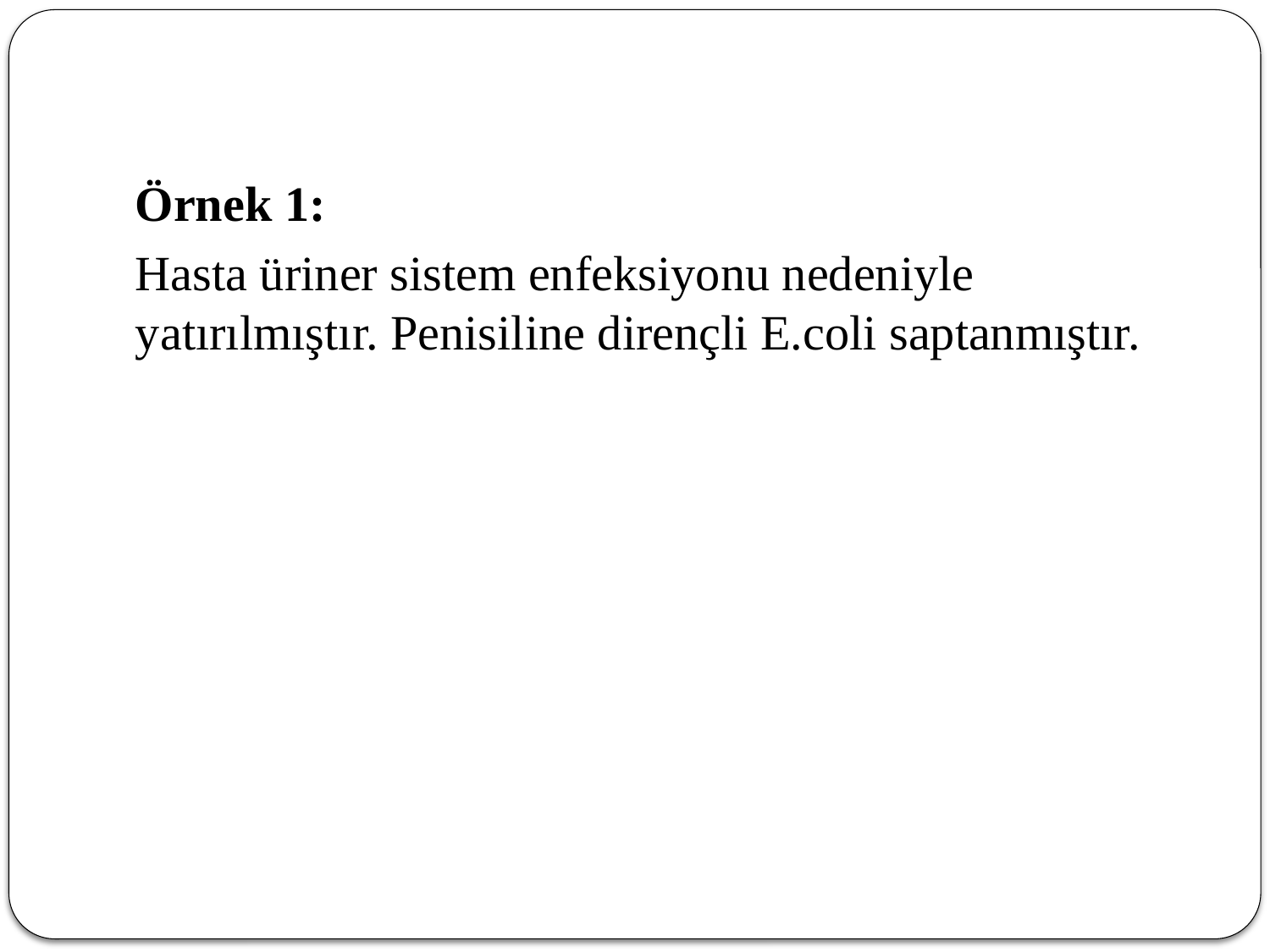

Örnek 1:
	Hasta üriner sistem enfeksiyonu nedeniyle yatırılmıştır. Penisiline dirençli E.coli saptanmıştır.